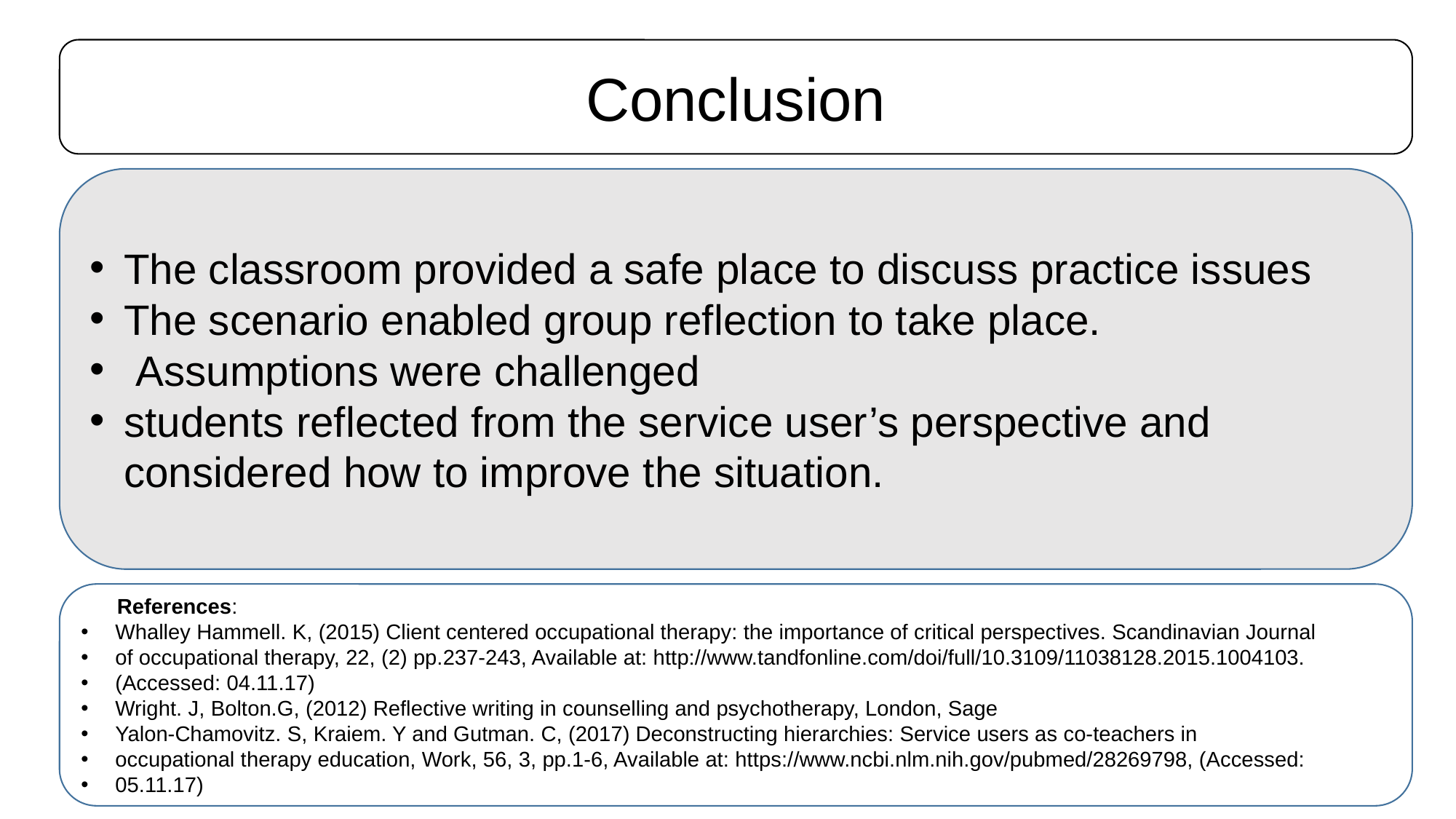

Conclusion
The classroom provided a safe place to discuss practice issues
The scenario enabled group reflection to take place.
 Assumptions were challenged
students reflected from the service user’s perspective and considered how to improve the situation.
      References:
Whalley Hammell. K, (2015) Client centered occupational therapy: the importance of critical perspectives. Scandinavian Journal
of occupational therapy, 22, (2) pp.237-243, Available at: http://www.tandfonline.com/doi/full/10.3109/11038128.2015.1004103.
(Accessed: 04.11.17)
Wright. J, Bolton.G, (2012) Reflective writing in counselling and psychotherapy, London, Sage
Yalon-Chamovitz. S, Kraiem. Y and Gutman. C, (2017) Deconstructing hierarchies: Service users as co-teachers in
occupational therapy education, Work, 56, 3, pp.1-6, Available at: https://www.ncbi.nlm.nih.gov/pubmed/28269798, (Accessed:
05.11.17)